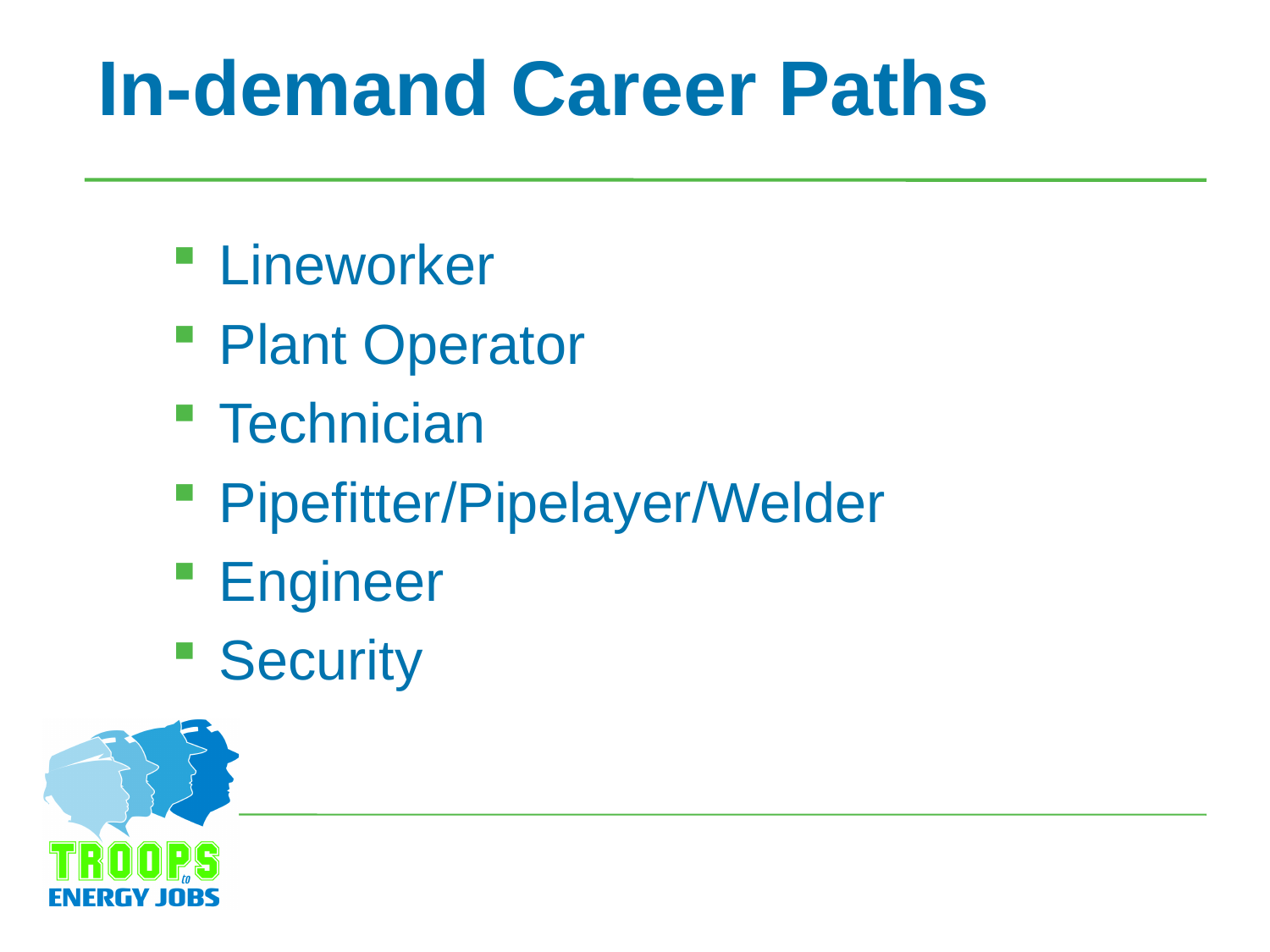

# In-demand Career Paths
Lineworker
Plant Operator
Technician
Pipefitter/Pipelayer/Welder
Engineer
Security